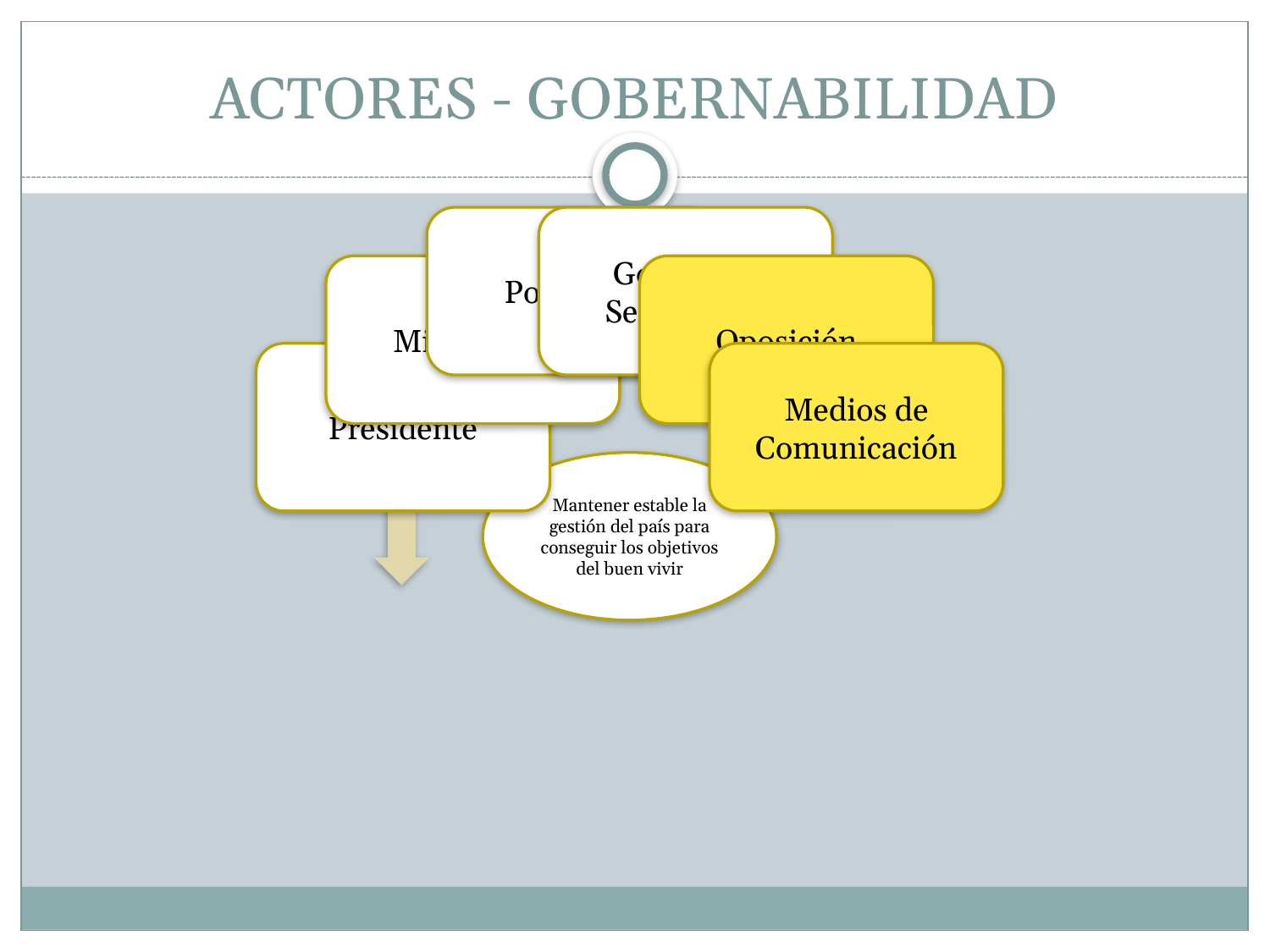

# ACTORES - GOBERNABILIDAD
Mantener estable la gestión del país para conseguir los objetivos del buen vivir
Presidente
Ministerios
Población
Oposición
Medios de Comunicación